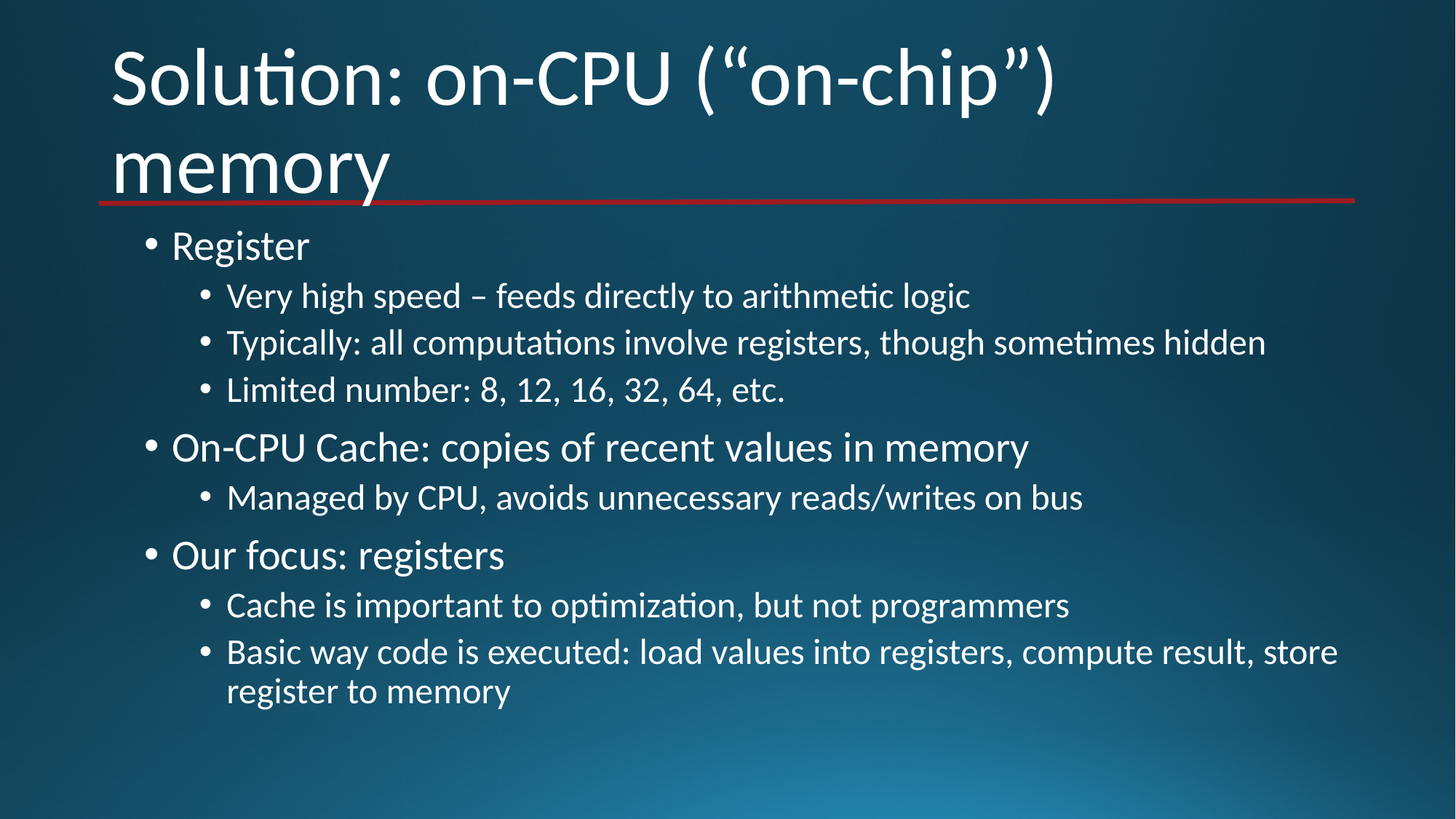

# Solution: on-CPU (“on-chip”) memory
Register
Very high speed – feeds directly to arithmetic logic
Typically: all computations involve registers, though sometimes hidden
Limited number: 8, 12, 16, 32, 64, etc.
On-CPU Cache: copies of recent values in memory
Managed by CPU, avoids unnecessary reads/writes on bus
Our focus: registers
Cache is important to optimization, but not programmers
Basic way code is executed: load values into registers, compute result, store register to memory